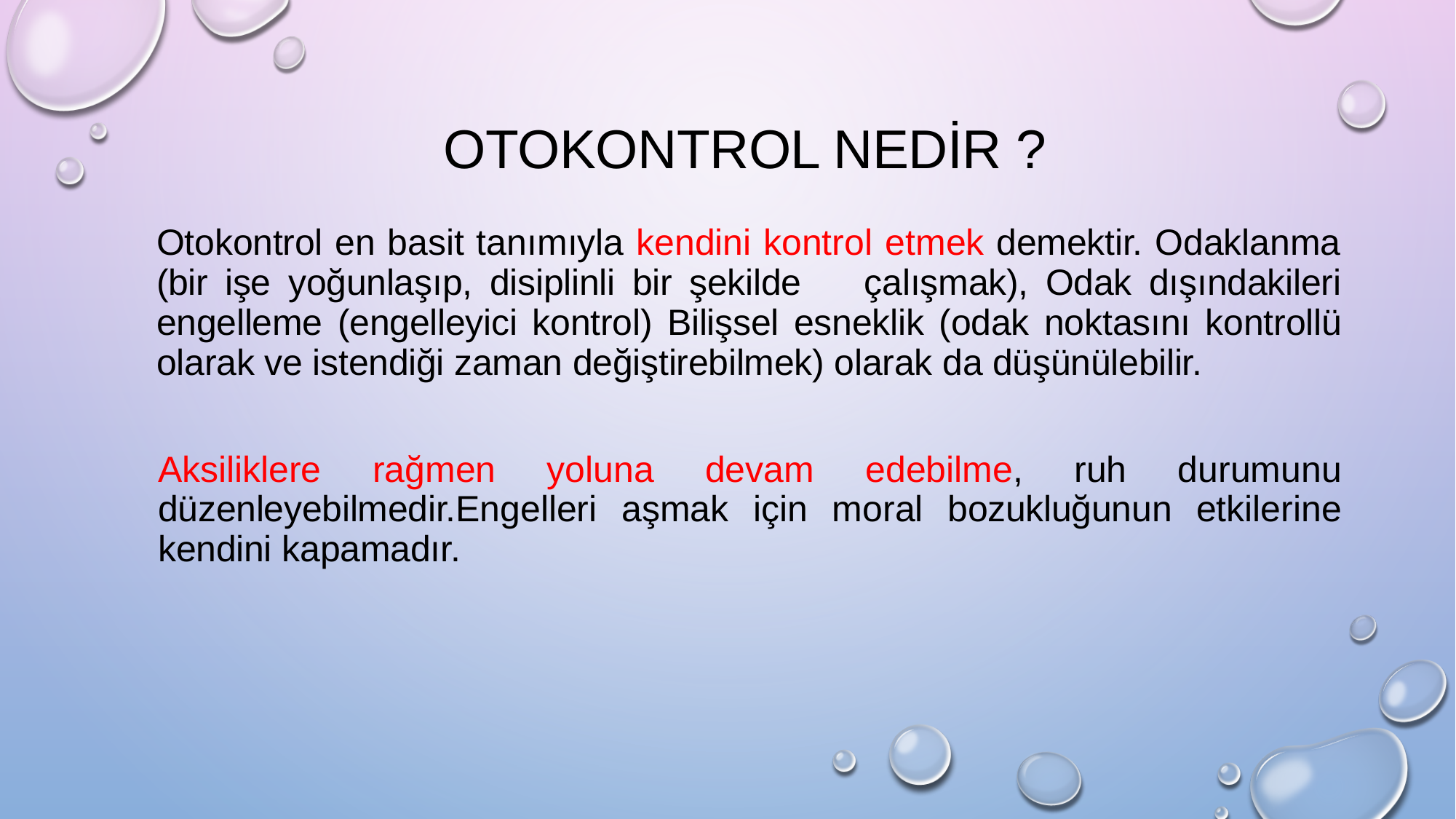

# OTOKONTROL NEDİR ?
Otokontrol en basit tanımıyla kendini kontrol etmek demektir. Odaklanma (bir işe yoğunlaşıp, disiplinli bir şekilde	 çalışmak), Odak dışındakileri engelleme (engelleyici kontrol) Bilişsel esneklik (odak noktasını kontrollü olarak ve istendiği zaman değiştirebilmek) olarak da düşünülebilir.
Aksiliklere rağmen yoluna devam edebilme, ruh durumunu düzenleyebilmedir.Engelleri aşmak için moral bozukluğunun etkilerine kendini kapamadır.